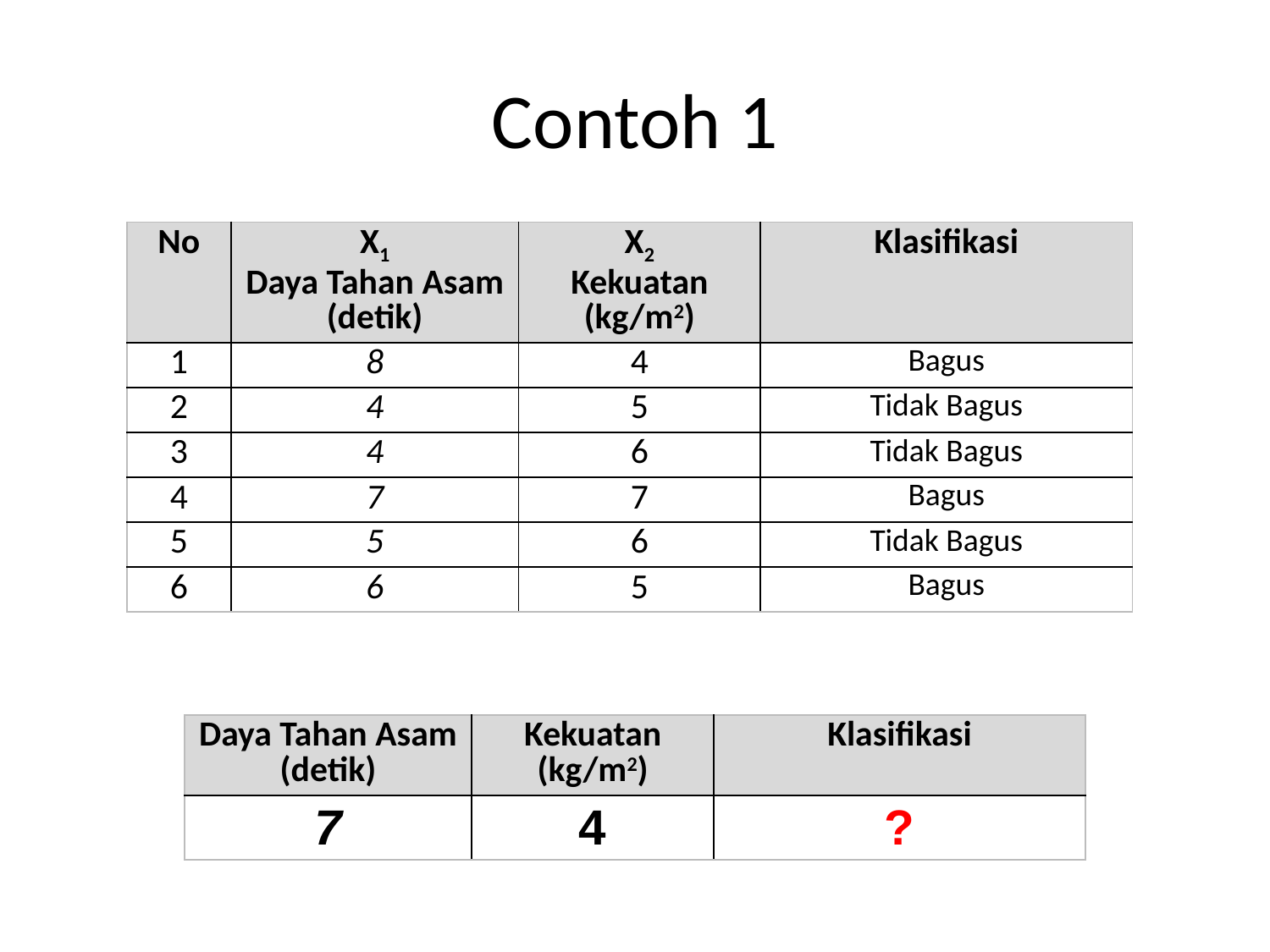

# Contoh 1
| No | X1 Daya Tahan Asam (detik) | X2 Kekuatan (kg/m2) | Klasifikasi |
| --- | --- | --- | --- |
| 1 | 8 | 4 | Bagus |
| 2 | 4 | 5 | Tidak Bagus |
| 3 | 4 | 6 | Tidak Bagus |
| 4 | 7 | 7 | Bagus |
| 5 | 5 | 6 | Tidak Bagus |
| 6 | 6 | 5 | Bagus |
| Daya Tahan Asam (detik) | Kekuatan (kg/m2) | Klasifikasi |
| --- | --- | --- |
| 7 | 4 | ? |